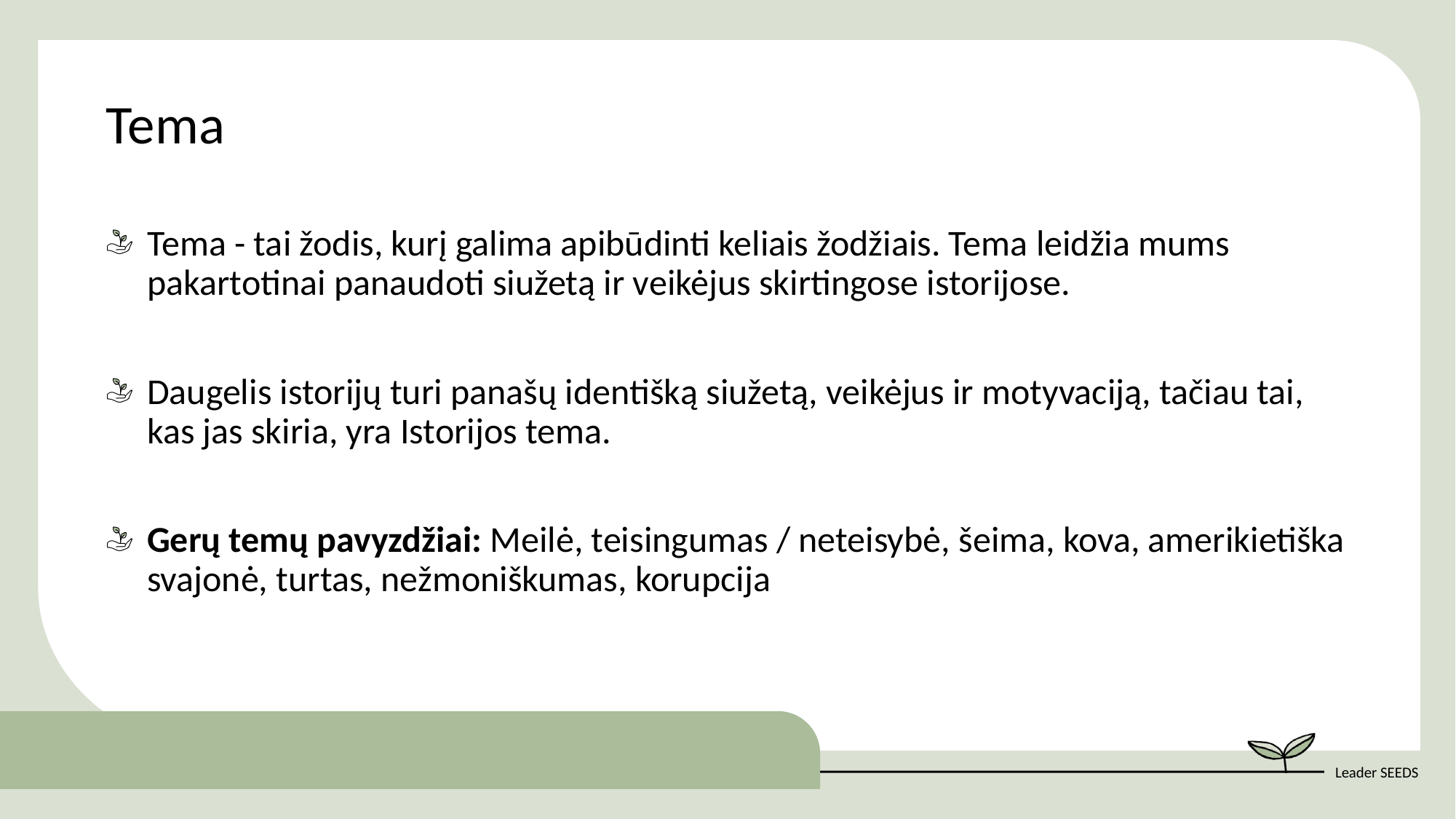

Tema
Tema - tai žodis, kurį galima apibūdinti keliais žodžiais. Tema leidžia mums pakartotinai panaudoti siužetą ir veikėjus skirtingose istorijose.

Daugelis istorijų turi panašų identišką siužetą, veikėjus ir motyvaciją, tačiau tai, kas jas skiria, yra Istorijos tema.

Gerų temų pavyzdžiai: Meilė, teisingumas / neteisybė, šeima, kova, amerikietiška svajonė, turtas, nežmoniškumas, korupcija